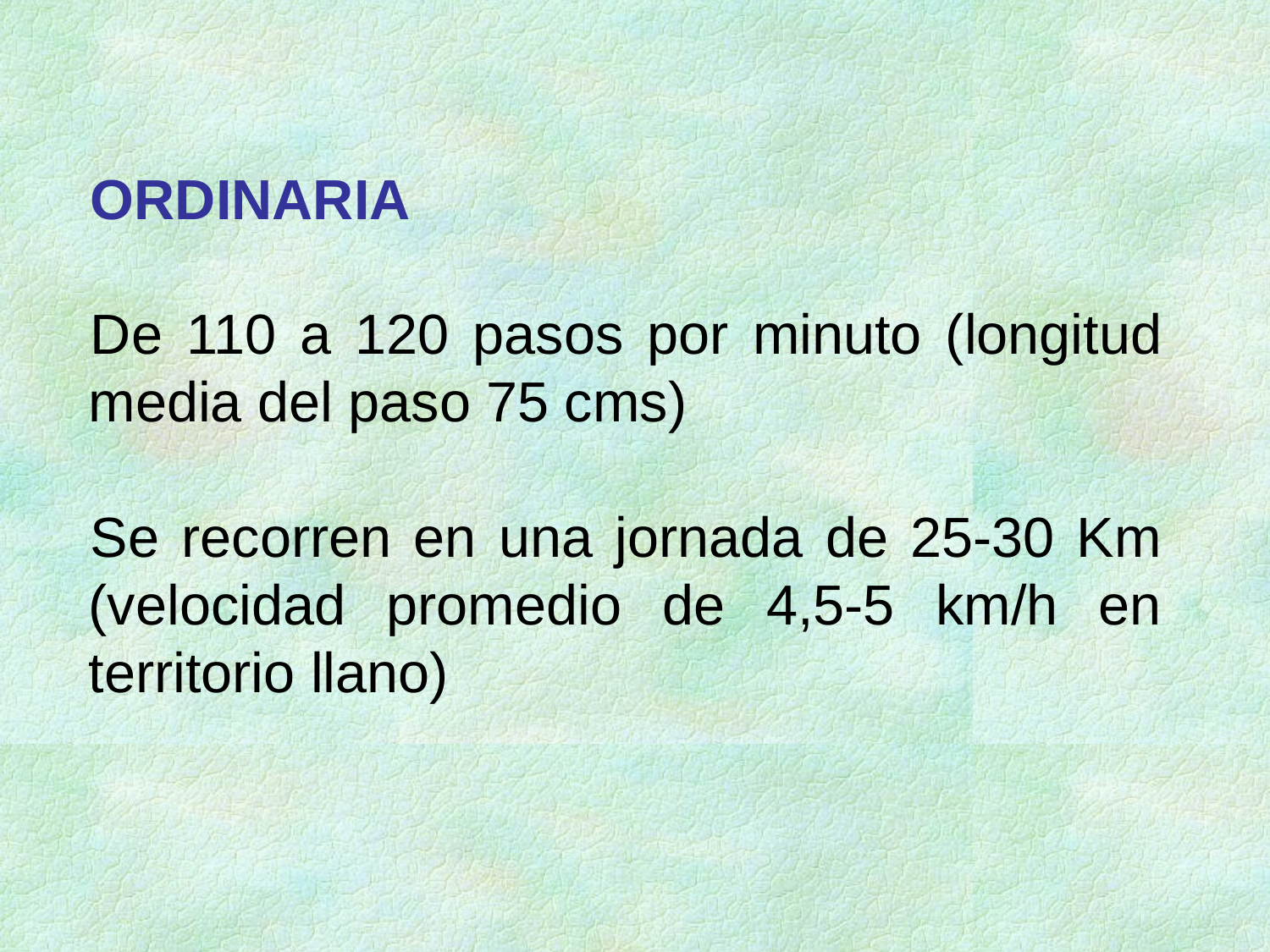

ORDINARIA

De 110 a 120 pasos por minuto (longitud media del paso 75 cms)

Se recorren en una jornada de 25-30 Km (velocidad promedio de 4,5-5 km/h en territorio llano)